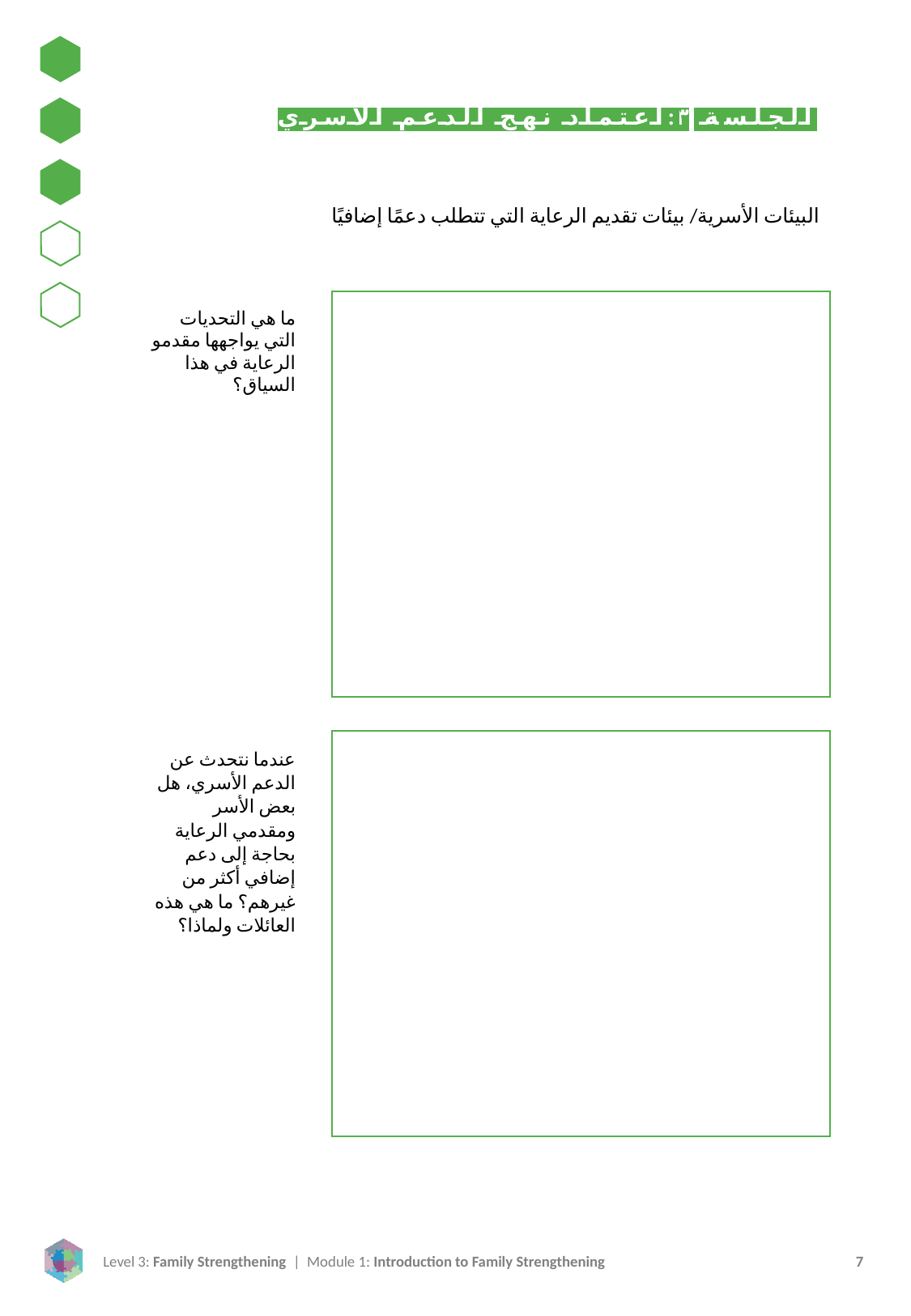

الجلسة ٣:اعتماد نهج الدعم الأسري

البيئات الأسرية/ بيئات تقديم الرعاية التي تتطلب دعمًا إضافيًا

ما هي التحديات التي يواجهها مقدمو الرعاية في هذا السياق؟

عندما نتحدث عن الدعم الأسري، هل بعض الأسر ومقدمي الرعاية بحاجة إلى دعم إضافي أكثر من غيرهم؟ ما هي هذه العائلات ولماذا؟